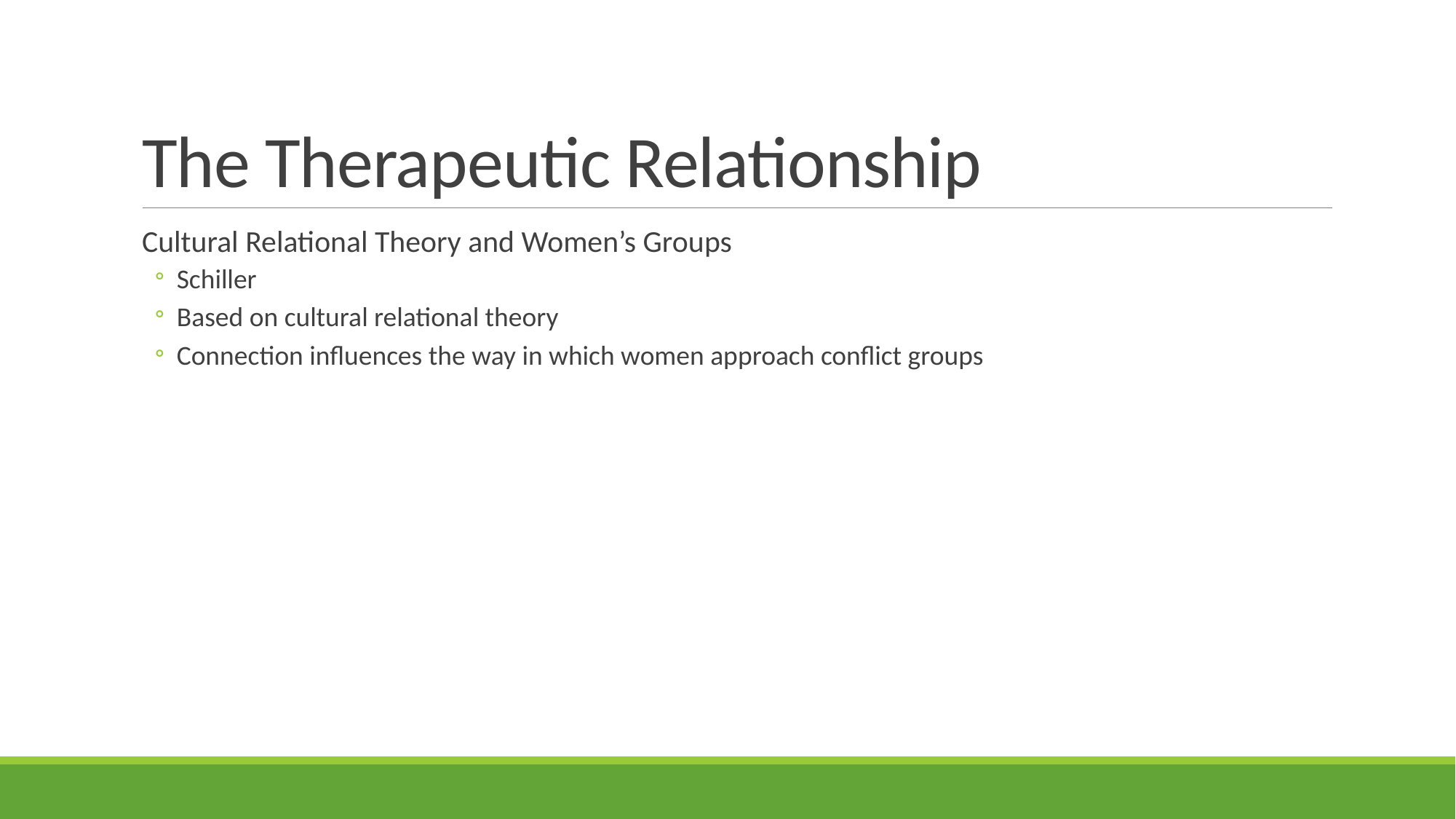

# The Therapeutic Relationship
Cultural Relational Theory and Women’s Groups
Schiller
Based on cultural relational theory
Connection influences the way in which women approach conflict groups